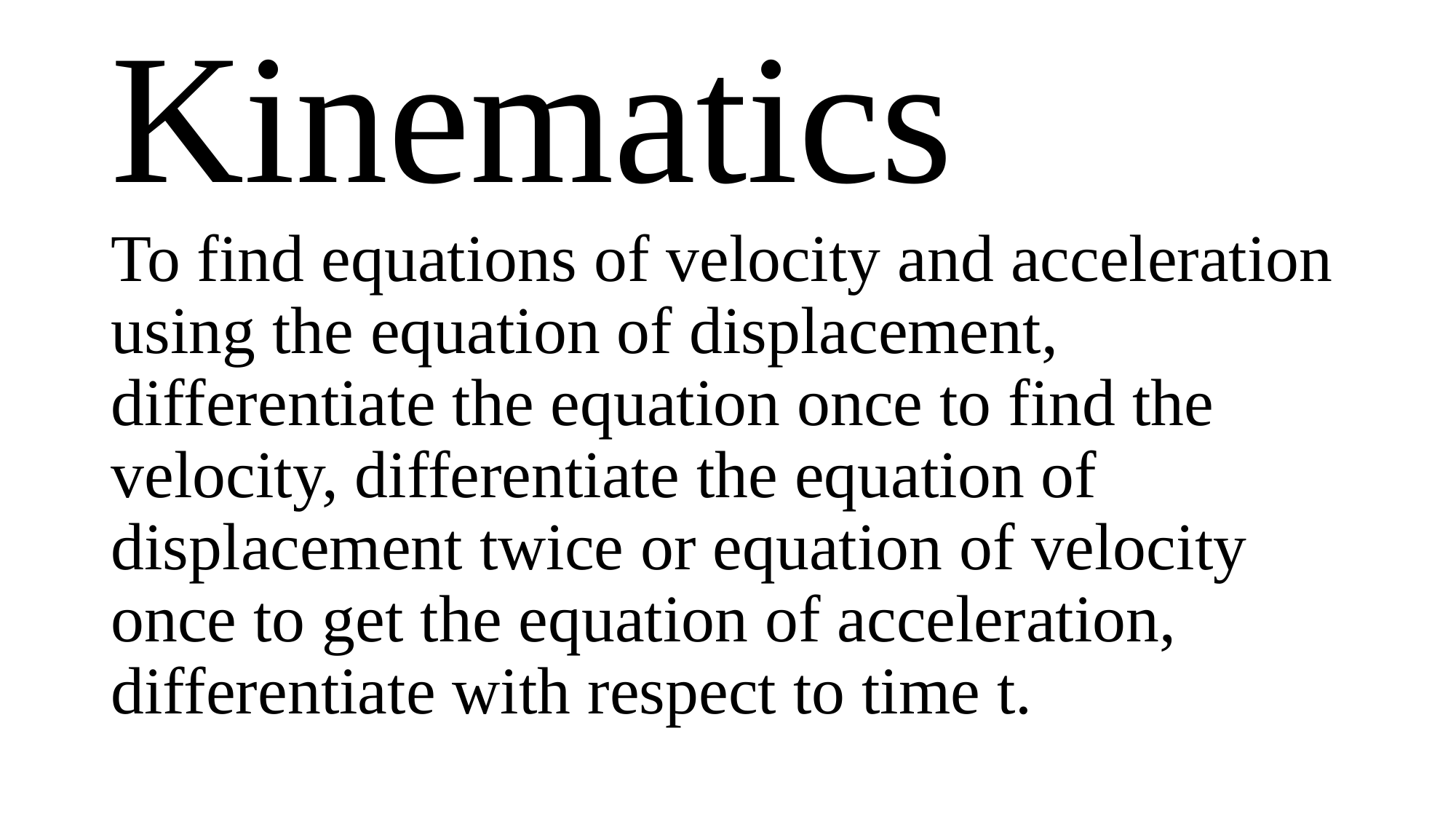

# Kinematics
To find equations of velocity and acceleration using the equation of displacement, differentiate the equation once to find the velocity, differentiate the equation of displacement twice or equation of velocity once to get the equation of acceleration, differentiate with respect to time t.